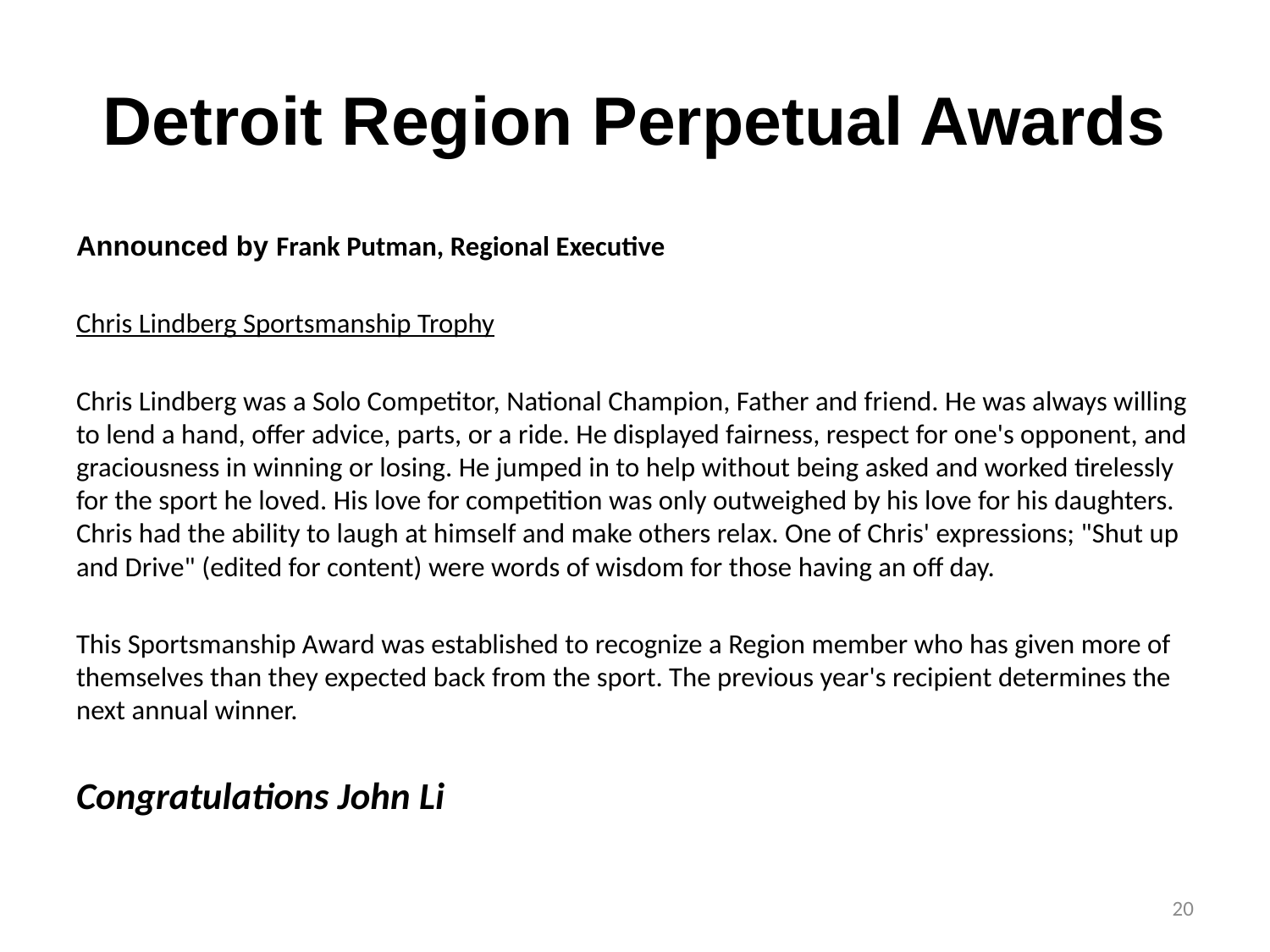

# Detroit Region Perpetual Awards
Announced by Frank Putman, Regional Executive

Chris Lindberg Sportsmanship Trophy

Chris Lindberg was a Solo Competitor, National Champion, Father and friend. He was always willing to lend a hand, offer advice, parts, or a ride. He displayed fairness, respect for one's opponent, and graciousness in winning or losing. He jumped in to help without being asked and worked tirelessly for the sport he loved. His love for competition was only outweighed by his love for his daughters. Chris had the ability to laugh at himself and make others relax. One of Chris' expressions; "Shut up and Drive" (edited for content) were words of wisdom for those having an off day.

This Sportsmanship Award was established to recognize a Region member who has given more of themselves than they expected back from the sport. The previous year's recipient determines the next annual winner.

Congratulations John Li

20